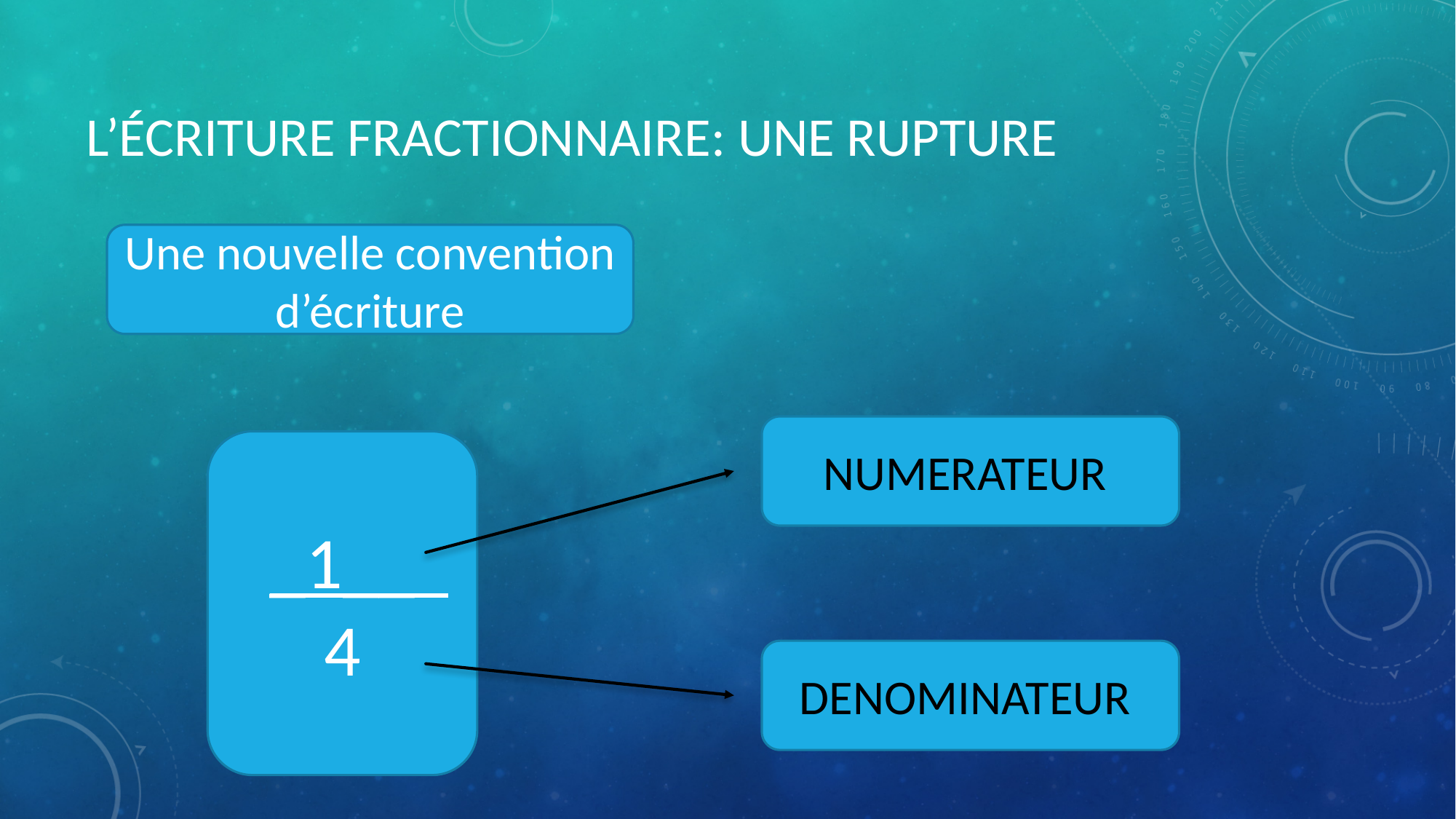

# L’écriture fractionnaire: une rupture
Une nouvelle convention d’écriture
NUMERATEUR
  _1__
4
DENOMINATEUR